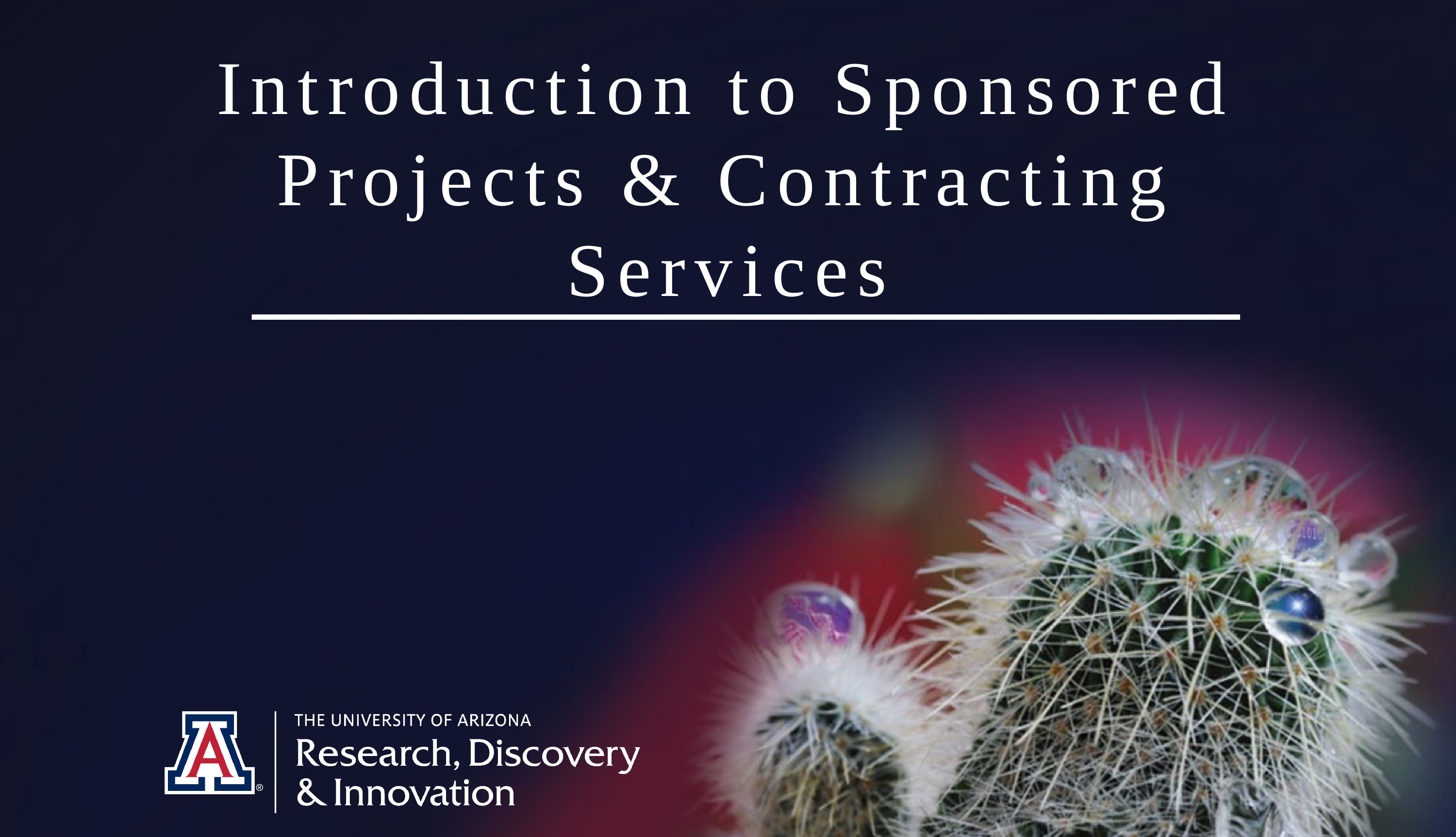

Introduction to Sponsored Projects & Contracting Services